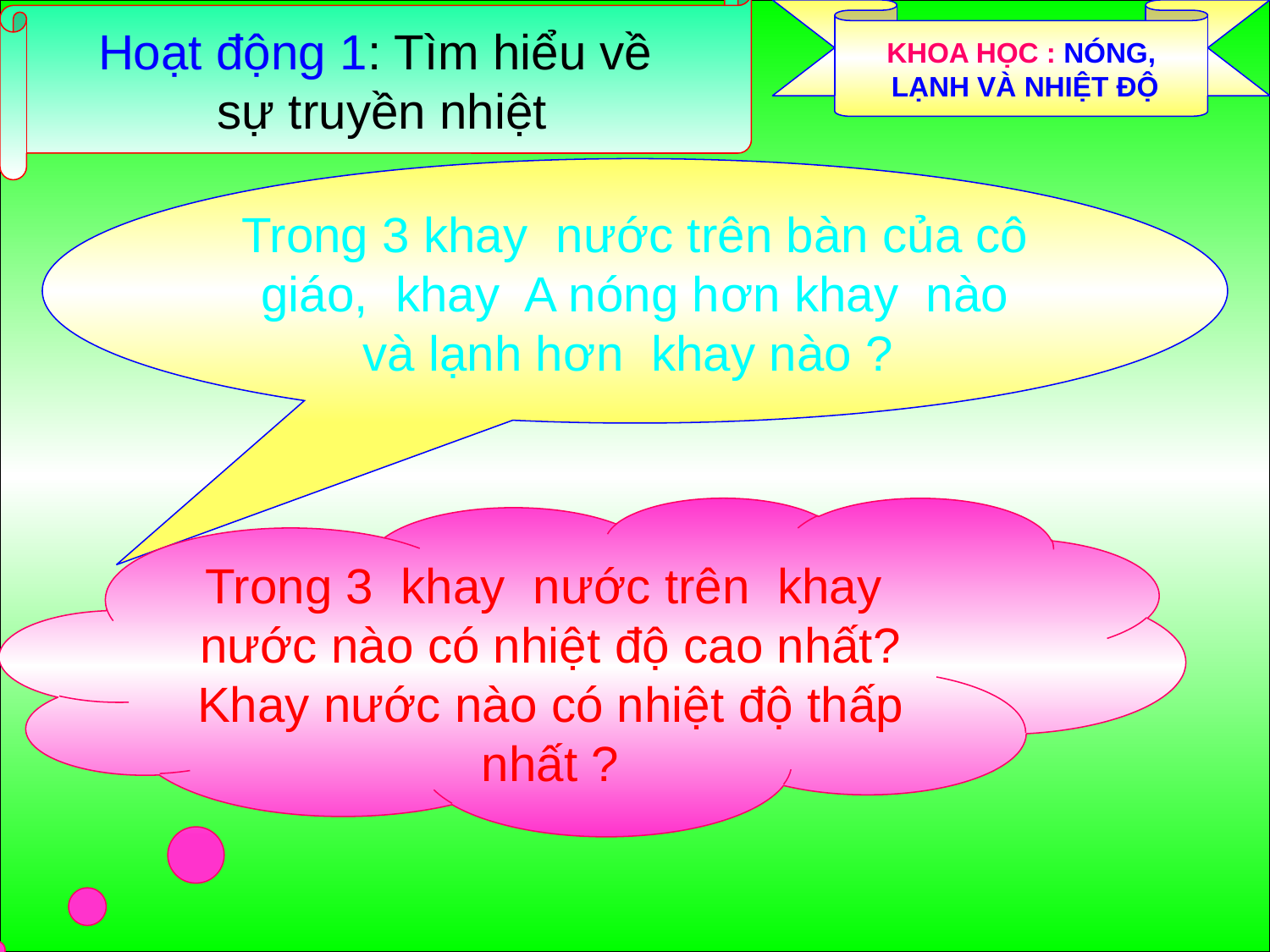

KHOA HỌC : NÓNG,
 LẠNH VÀ NHIỆT ĐỘ
Hoạt động 1: Tìm hiểu về
sự truyền nhiệt
Trong 3 khay  nước trên bàn của cô giáo,  khay  A nóng hơn khay  nào và lạnh hơn  khay nào ?
Trong 3  khay  nước trên  khay  nước nào có nhiệt độ cao nhất? Khay nước nào có nhiệt độ thấp nhất ?